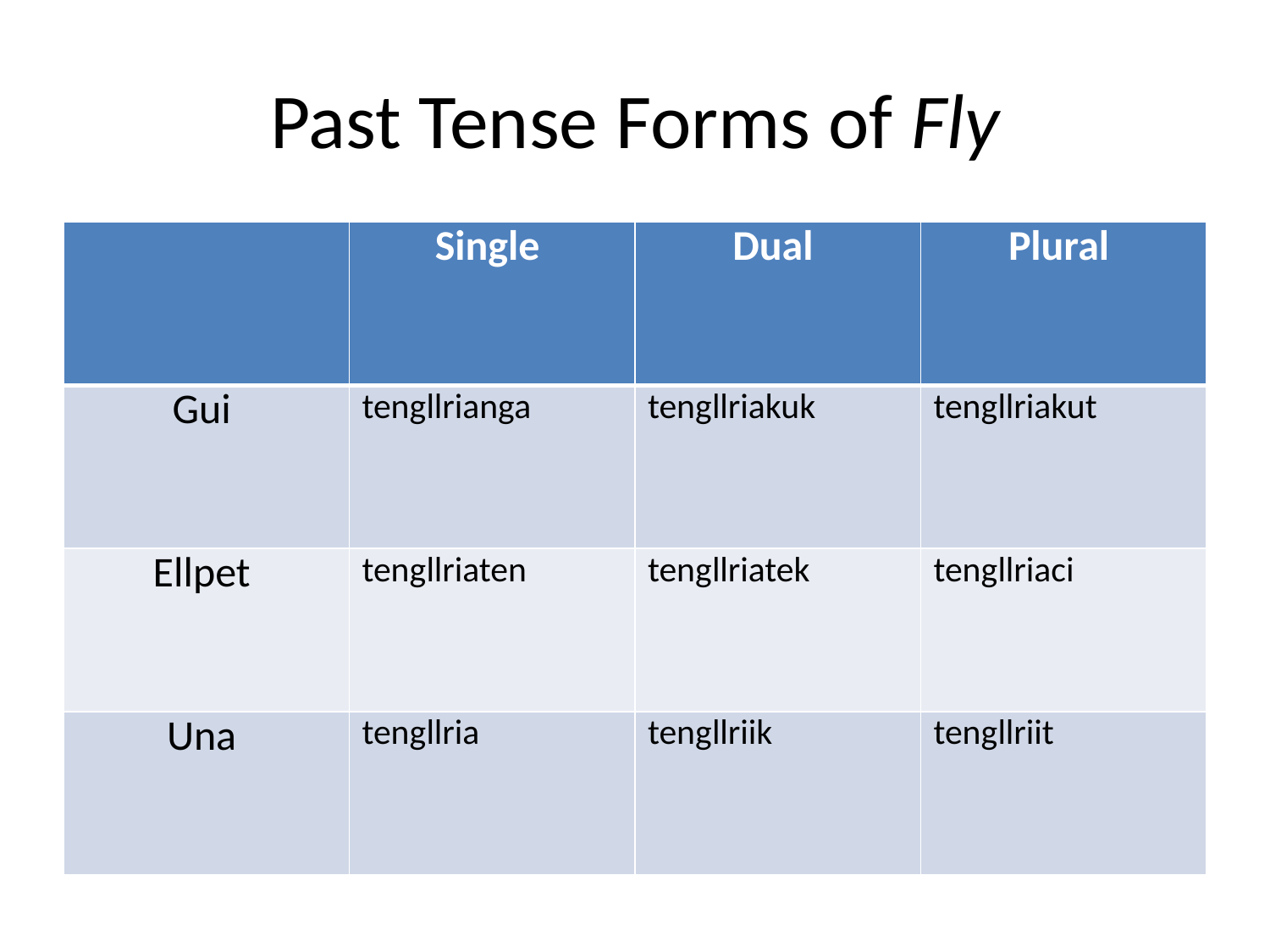

# Past Tense Forms of Fly
|  | Single | Dual | Plural |
| --- | --- | --- | --- |
| Gui | tengllrianga | tengllriakuk | tengllriakut |
| Ellpet | tengllriaten | tengllriatek | tengllriaci |
| Una | tengllria | tengllriik | tengllriit |